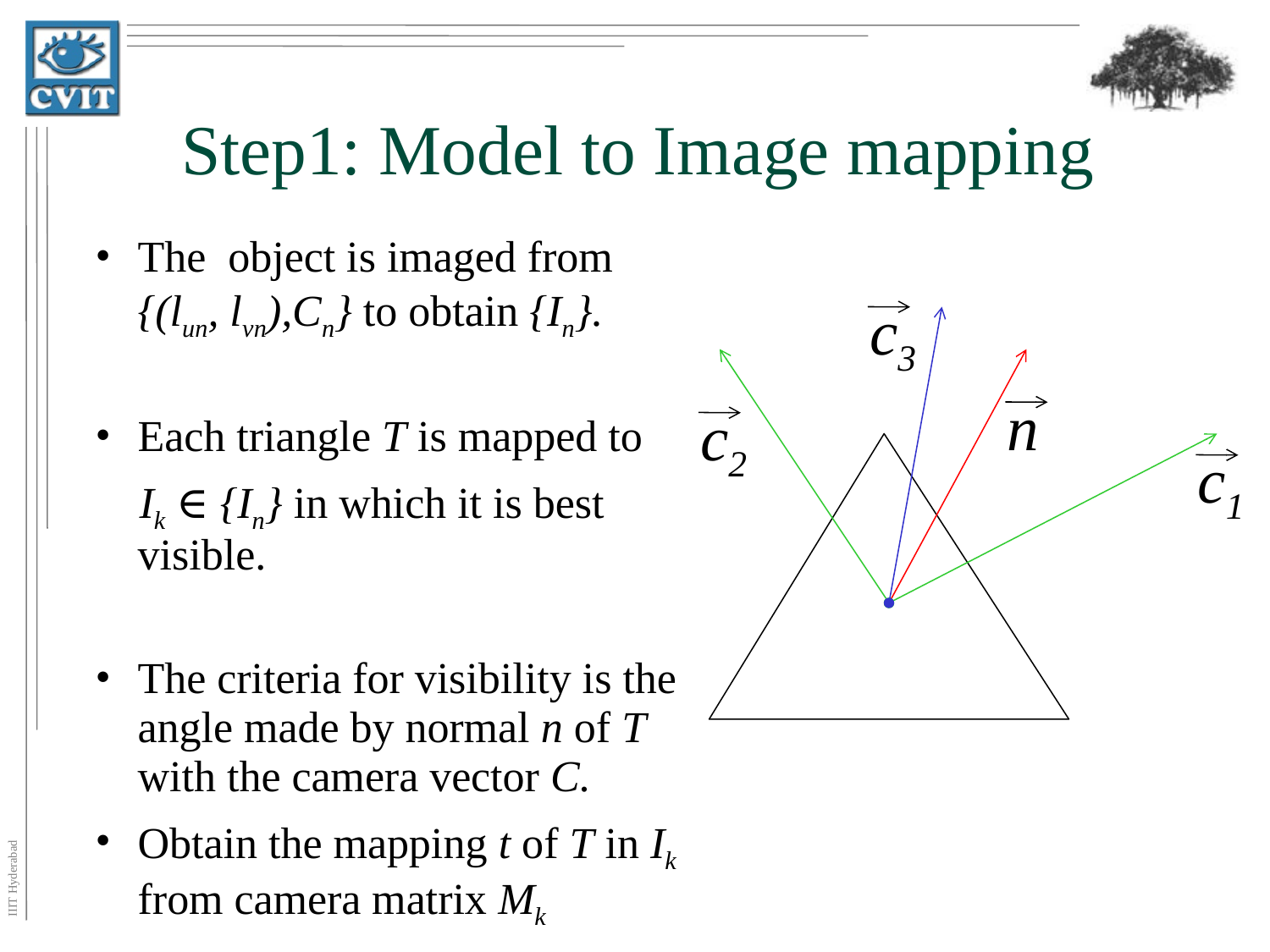

# Step1: Model to Image mapping
The  object is imaged from {(lun, lvn),Cn} to obtain {In}.

Each triangle T is mapped to
    Ik ∈ {In} in which it is best visible.

The criteria for visibility is the angle made by normal n of T with the camera vector C.
Obtain the mapping t of T in Ik from camera matrix Mk

c3
n
c2

c1